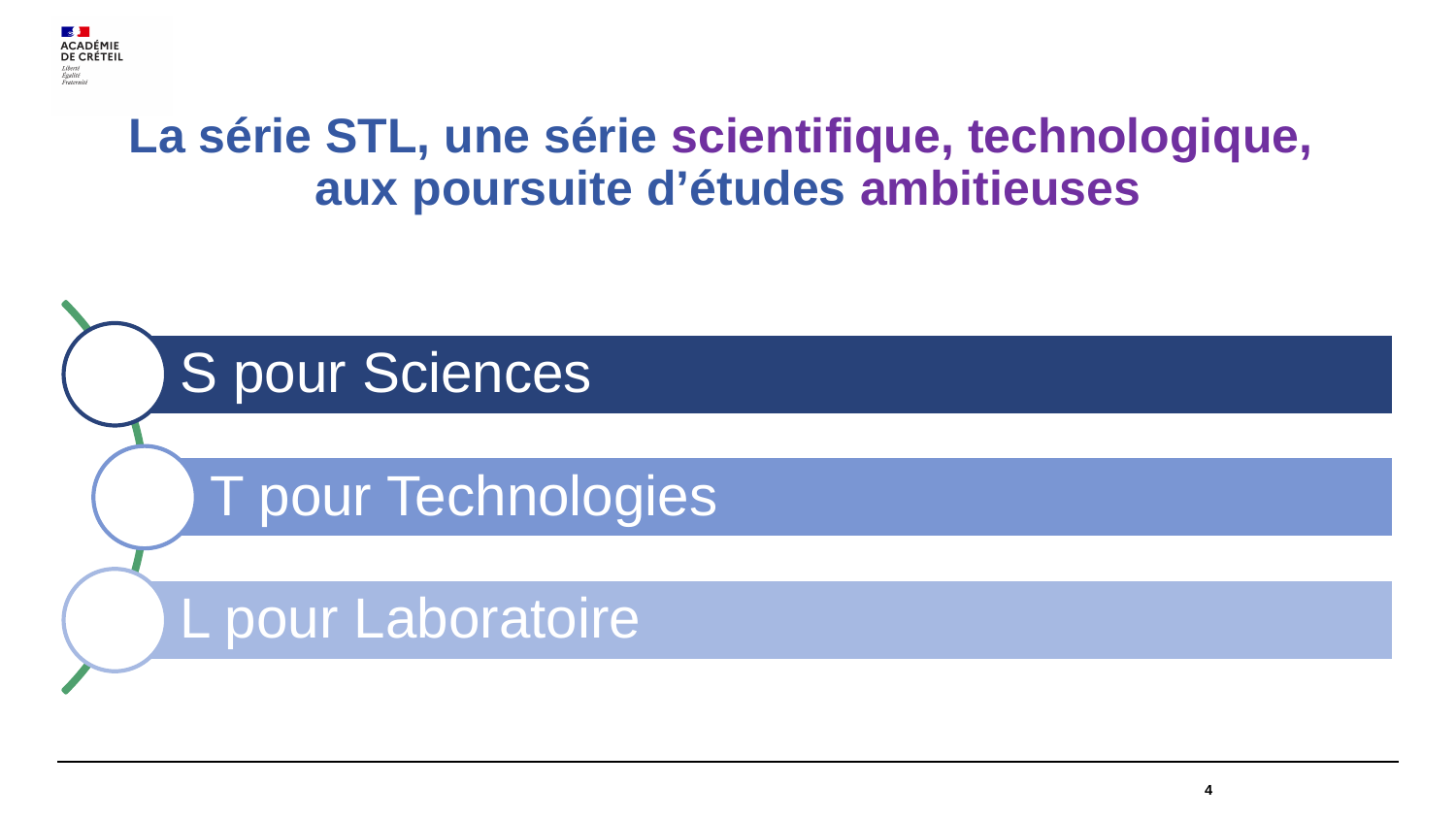

# La série STL, une série scientifique, technologique, aux poursuite d’études ambitieuses
S pour Sciences
T pour Technologies
L pour Laboratoire
4